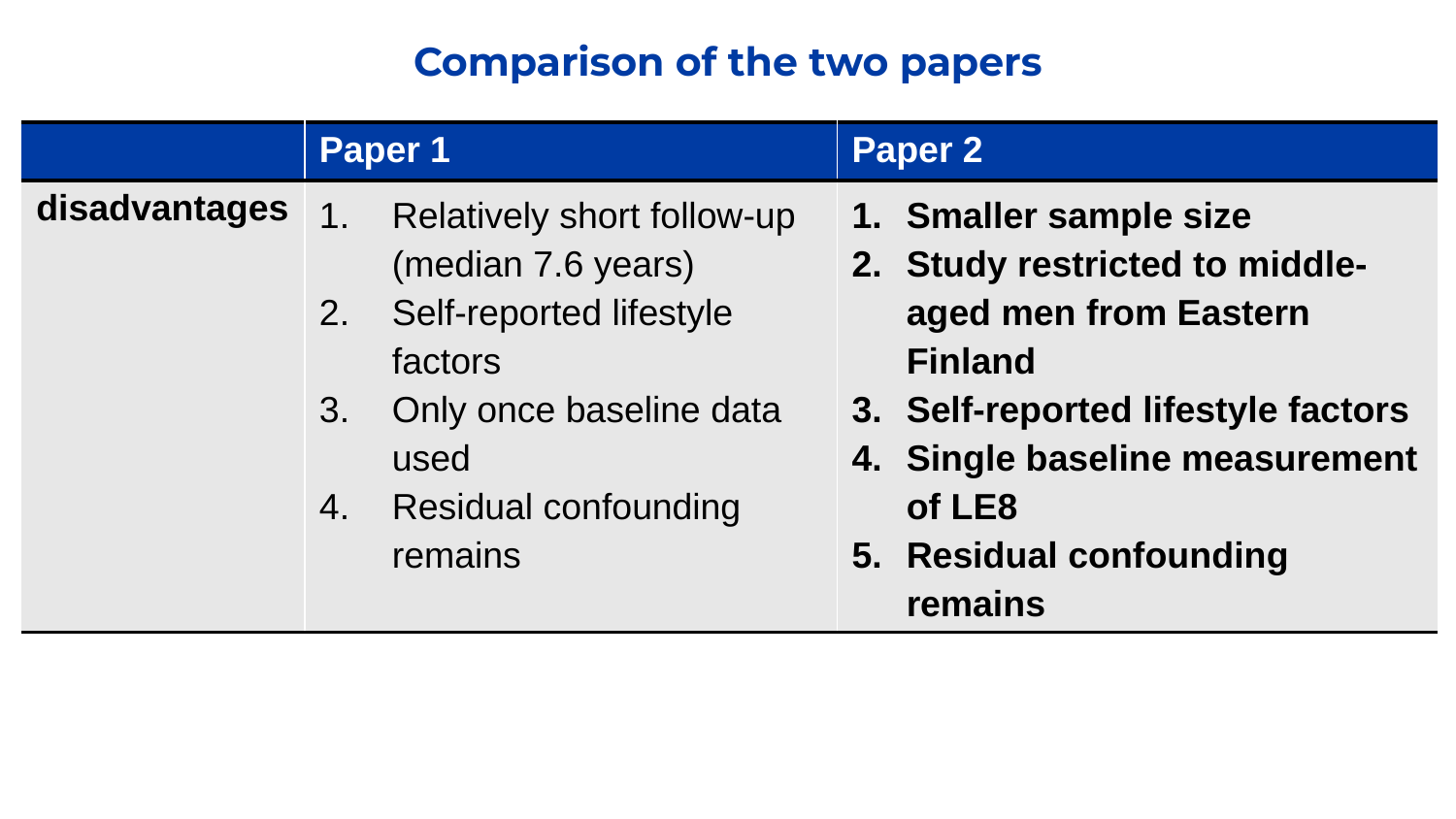

44
# Comparison of the two papers
|  | Paper 1 | Paper 2 |
| --- | --- | --- |
| disadvantages | Relatively short follow-up (median 7.6 years) Self-reported lifestyle factors Only once baseline data used Residual confounding remains | Smaller sample size Study restricted to middle-aged men from Eastern Finland Self-reported lifestyle factors Single baseline measurement of LE8 Residual confounding remains |